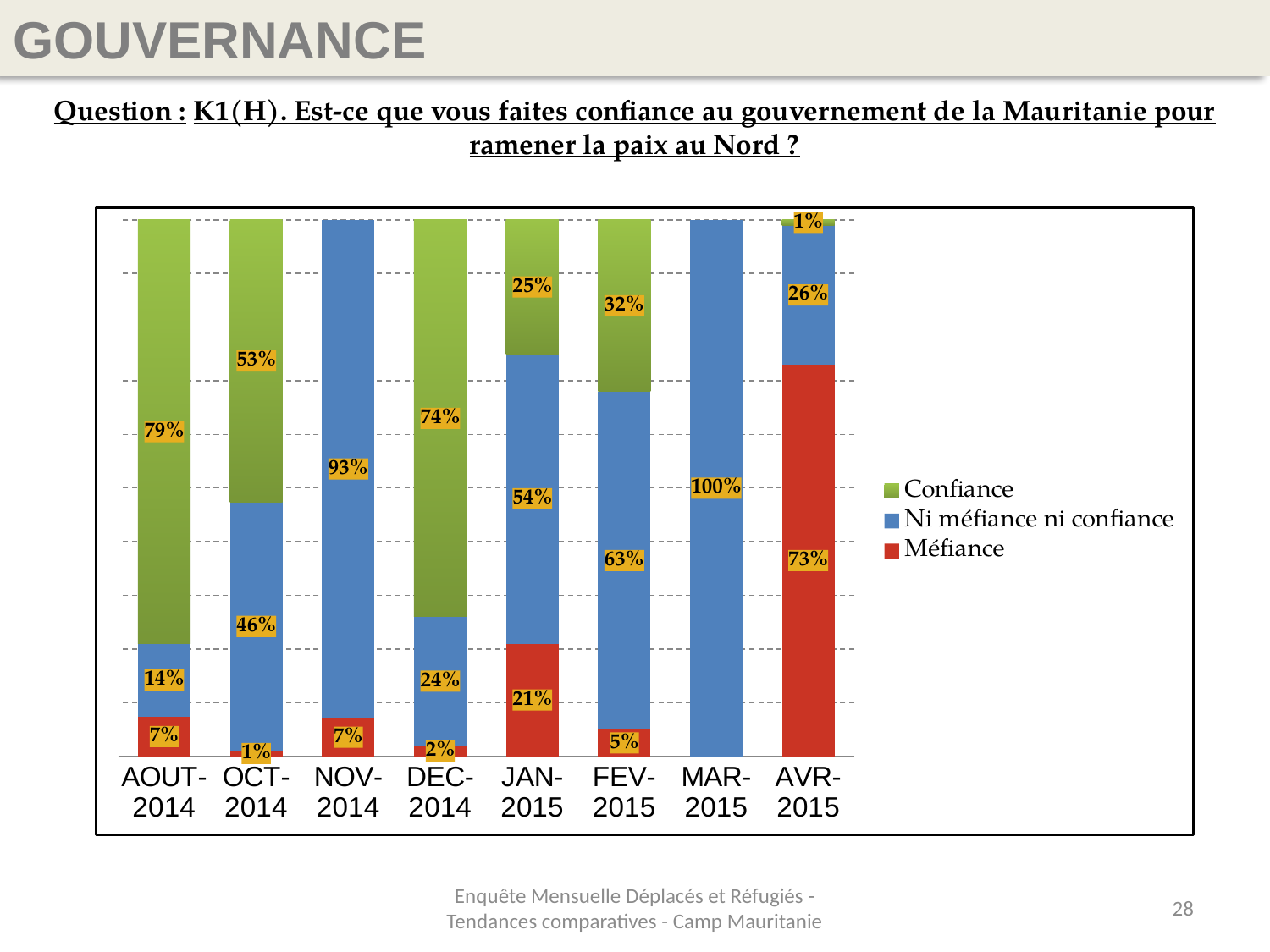

GOUVERNANCE
Question : K1(H). Est-ce que vous faites confiance au gouvernement de la Mauritanie pour ramener la paix au Nord ?

### Chart

| Category | Méfiance | Ni méfiance ni confiance | Confiance |
|---|---|---|---|
| AOUT-2014 | 0.07368421052631578 | 0.13684210526315788 | 0.7894736842105263 |
| OCT-2014 | 0.010526315789473684 | 0.46315789473684216 | 0.5263157894736842 |
| NOV-2014 | 0.07142857142857142 | 0.9285714285714286 | 0.0 |
| DEC-2014 | 0.020000000000000004 | 0.24000000000000002 | 0.7400000000000001 |
| JAN-2015 | 0.21000000000000002 | 0.54 | 0.25 |
| FEV-2015 | 0.05 | 0.6300000000000001 | 0.32000000000000006 |
| MAR-2015 | 0.0 | 1.0 | 0.0 |
| AVR-2015 | 0.7300000000000001 | 0.26 | 0.010000000000000002 |
Enquête Mensuelle Déplacés et Réfugiés - Tendances comparatives - Camp Mauritanie
28